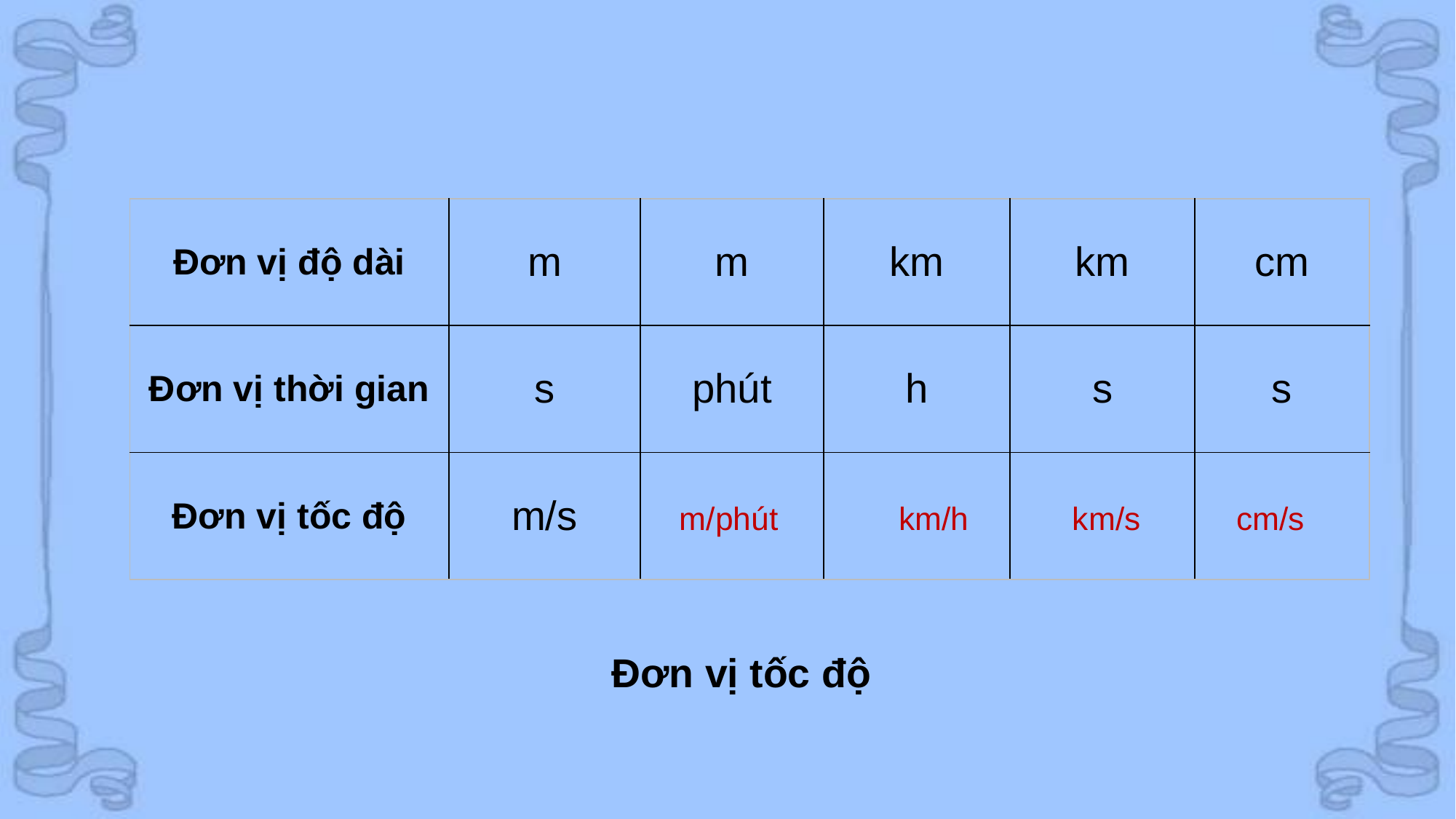

| Đơn vị độ dài | m | m | km | km | cm |
| --- | --- | --- | --- | --- | --- |
| Đơn vị thời gian | s | phút | h | s | s |
| Đơn vị tốc độ | m/s |  |  |  |  |
km/h
km/s
cm/s
m/phút
Đơn vị tốc độ